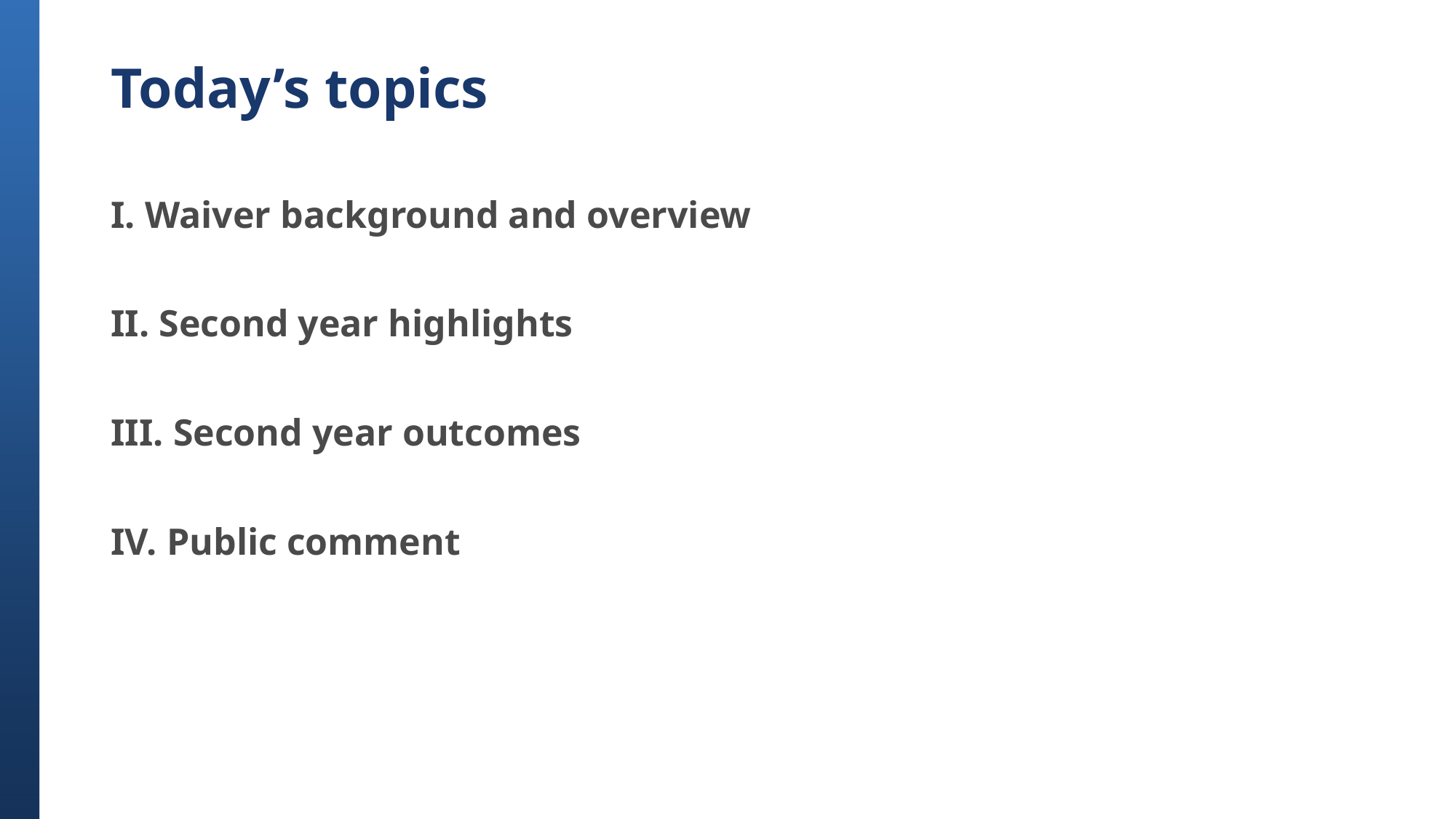

# Today’s topics
I. Waiver background and overview

II. Second year highlights

III. Second year outcomes

IV. Public comment